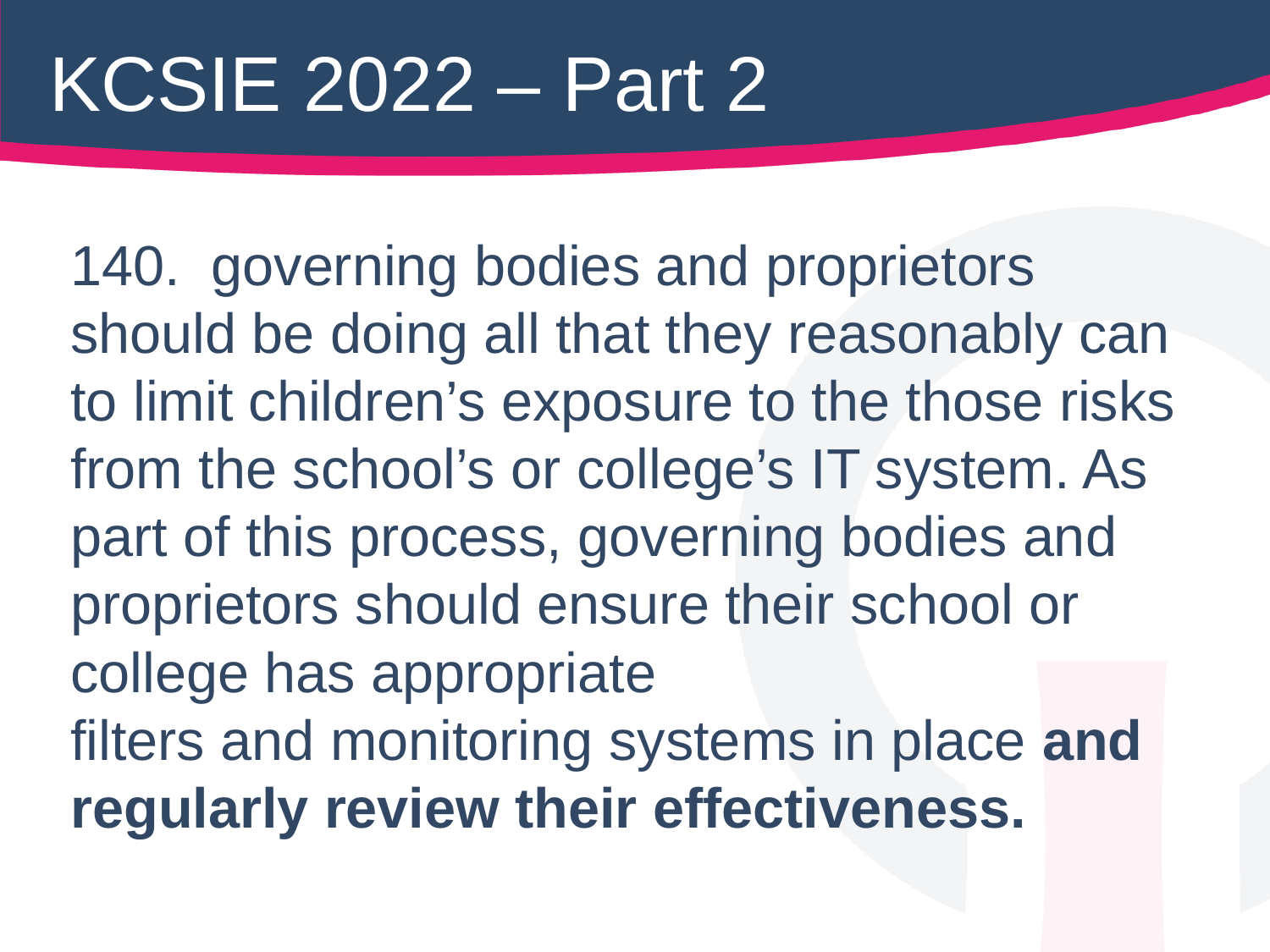

# KCSIE 2022 – Part 2
140.  governing bodies and proprietors should be doing all that they reasonably can to limit children’s exposure to the those risks from the school’s or college’s IT system. As part of this process, governing bodies and proprietors should ensure their school or college has appropriate
filters and monitoring systems in place and regularly review their effectiveness.